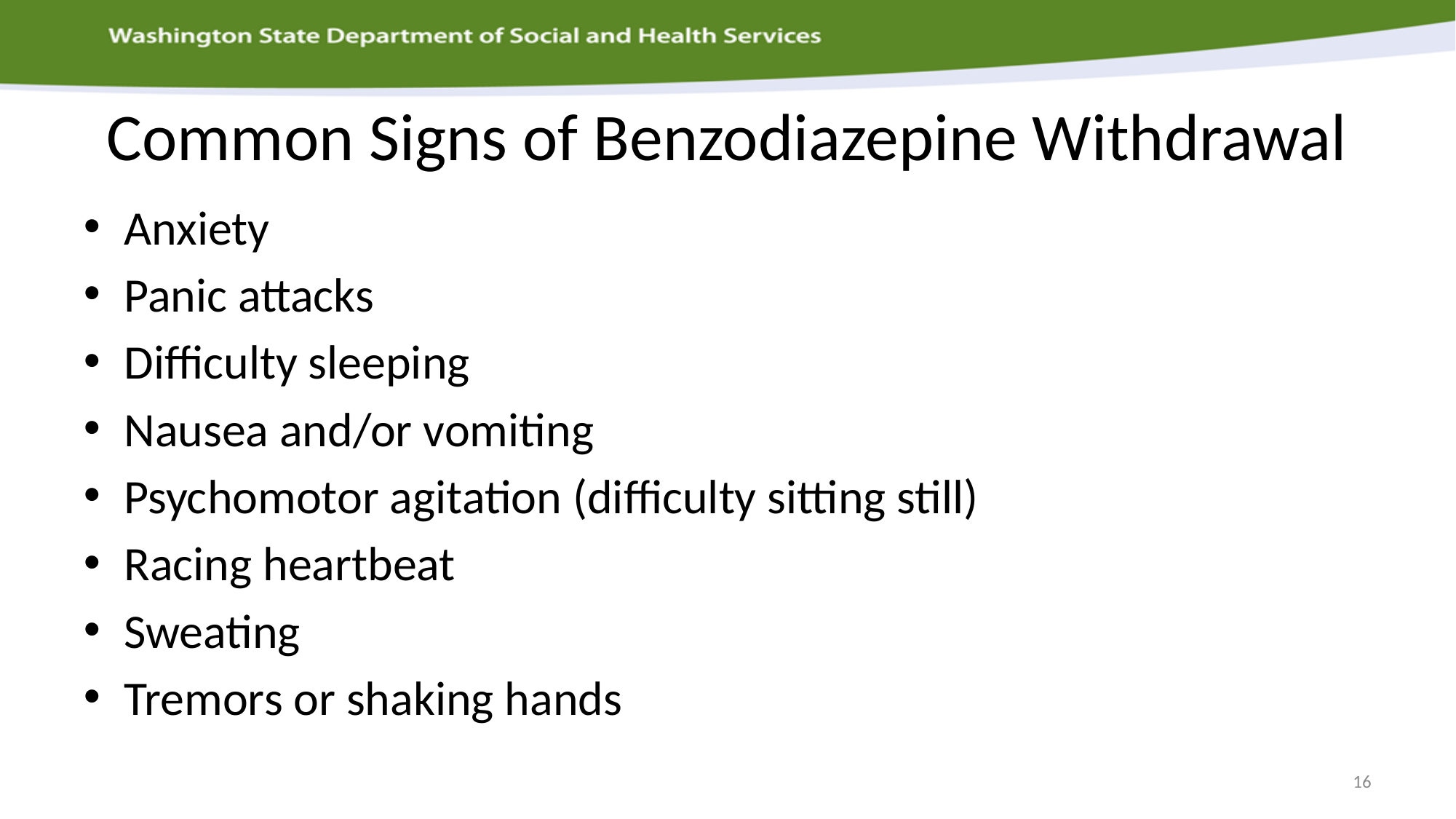

# Common Signs of Benzodiazepine Withdrawal
Anxiety
Panic attacks
Difficulty sleeping
Nausea and/or vomiting
Psychomotor agitation (difficulty sitting still)
Racing heartbeat
Sweating
Tremors or shaking hands

16